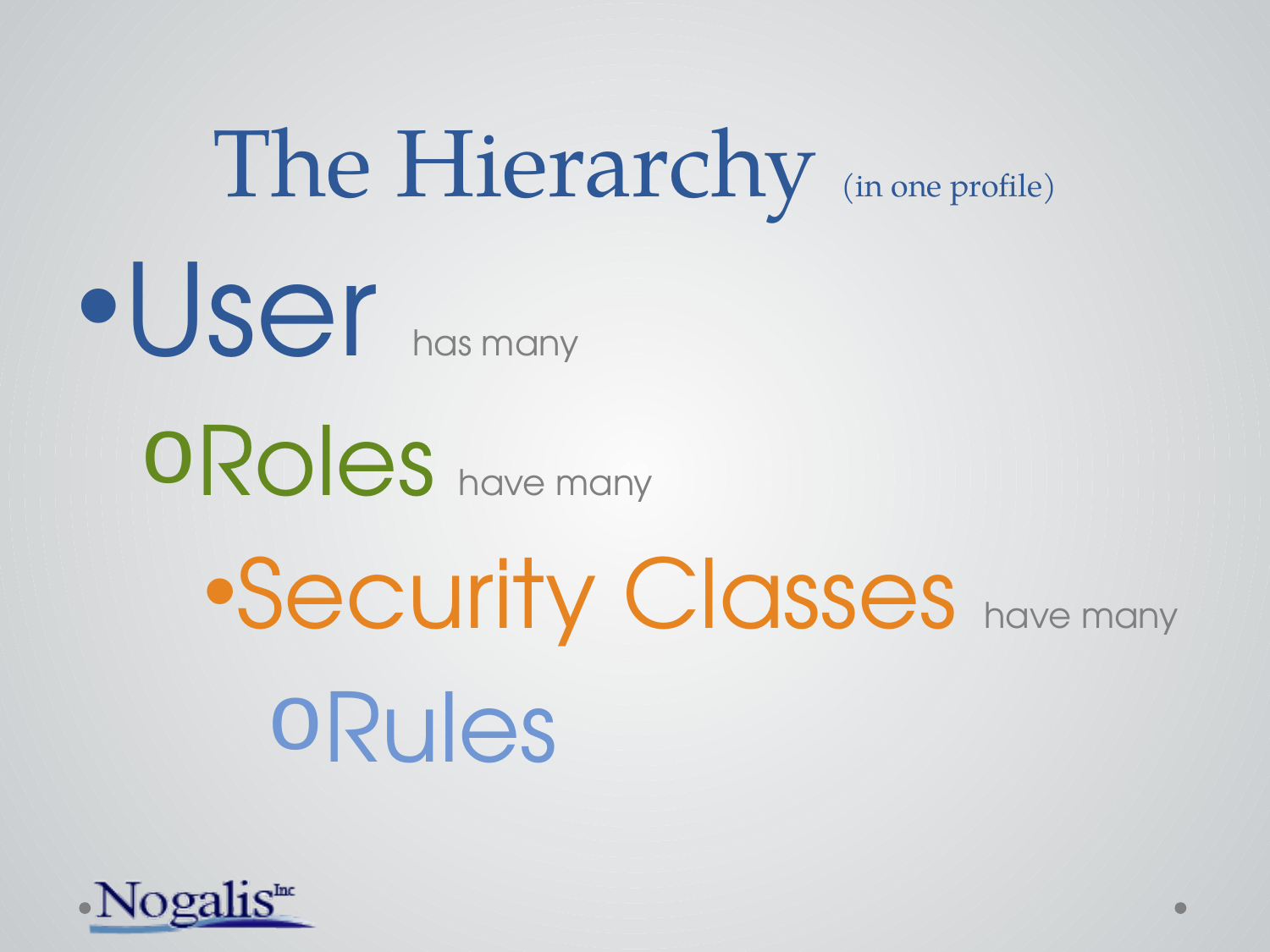

# The Hierarchy (in one profile)
User has many
Roles have many
Security Classes have many
Rules